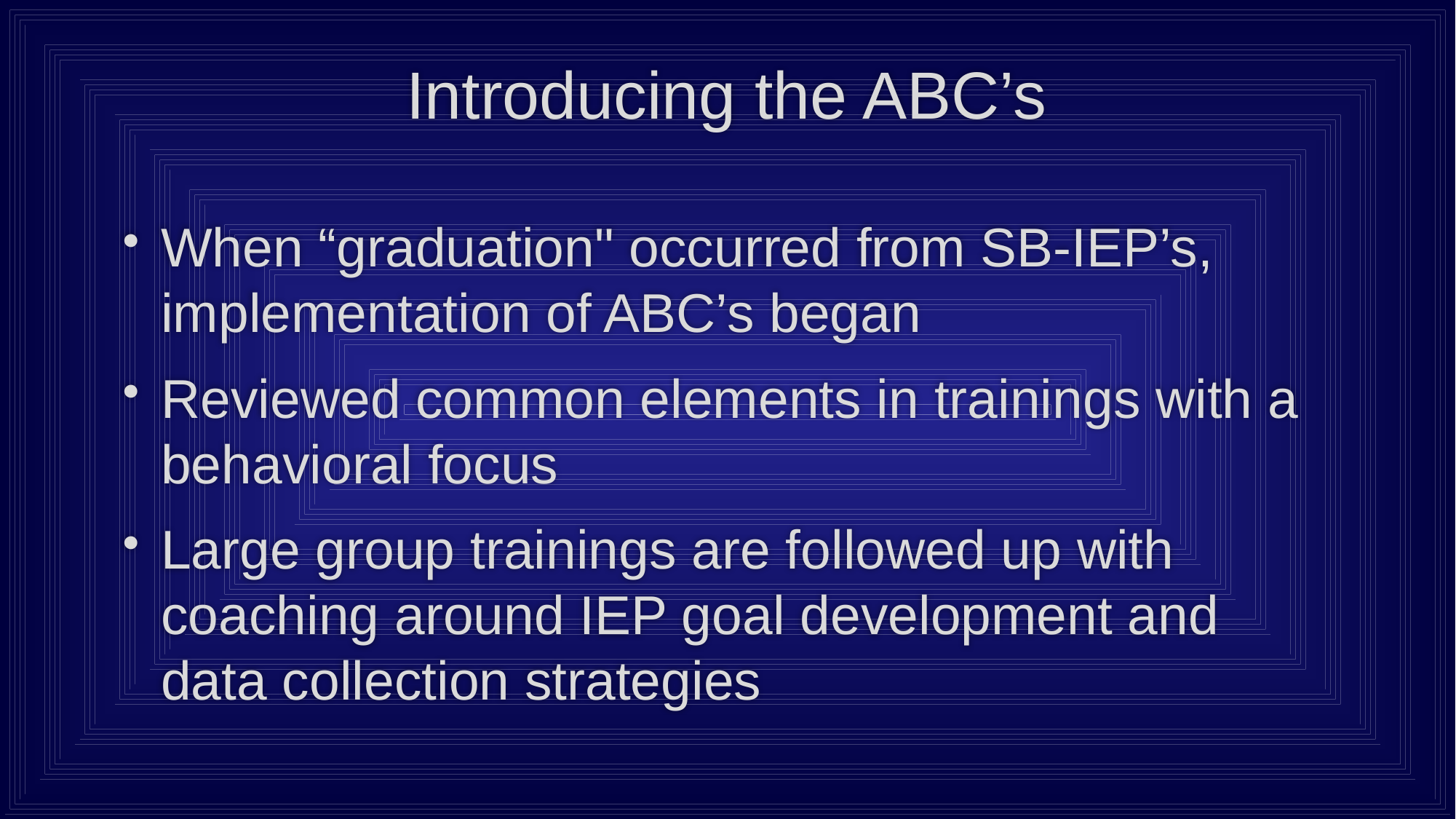

# Introducing the ABC’s
When “graduation" occurred from SB-IEP’s, implementation of ABC’s began
Reviewed common elements in trainings with a behavioral focus
Large group trainings are followed up with coaching around IEP goal development and data collection strategies